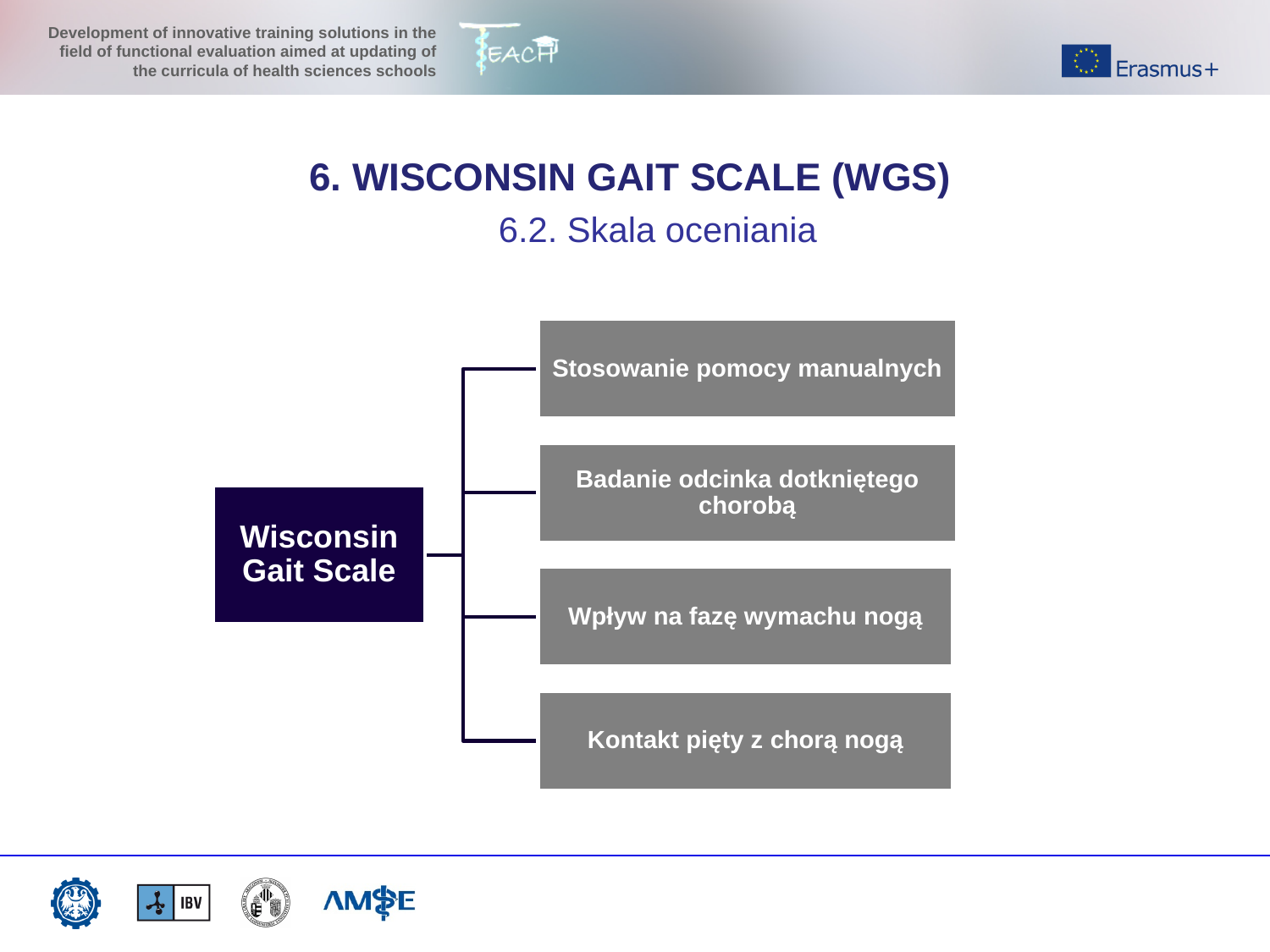

6. WISCONSIN GAIT SCALE (WGS)
6.2. Skala oceniania

Wisconsin Gait Scale
Stosowanie pomocy manualnych
Badanie odcinka dotkniętego chorobą
Wpływ na fazę wymachu nogą
Kontakt pięty z chorą nogą